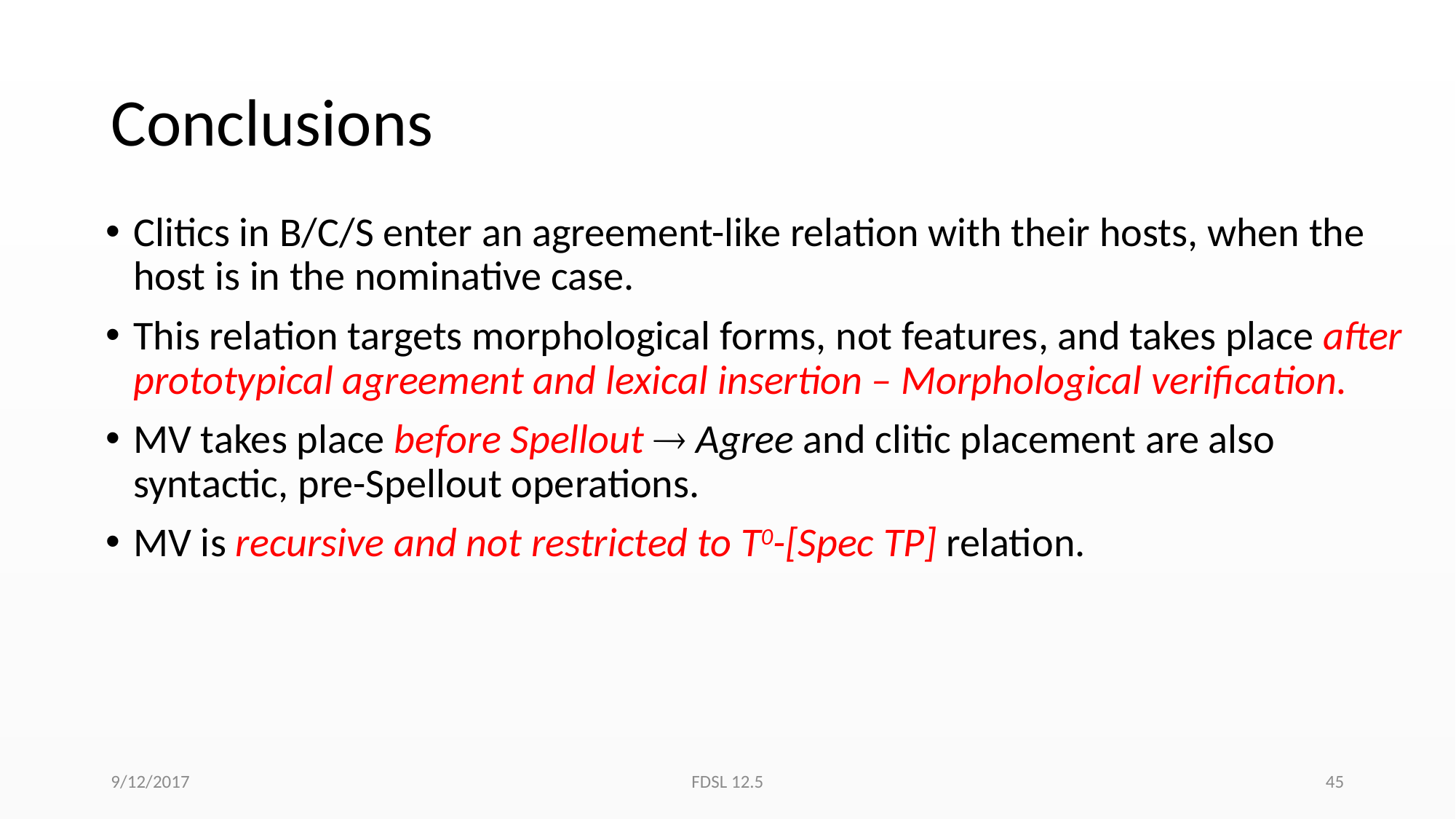

# Conclusions
Clitics in B/C/S enter an agreement-like relation with their hosts, when the host is in the nominative case.
This relation targets morphological forms, not features, and takes place after prototypical agreement and lexical insertion – Morphological verification.
MV takes place before Spellout → Agree and clitic placement are also syntactic, pre-Spellout operations.
MV is recursive and not restricted to T0-[Spec TP] relation.
9/12/2017
FDSL 12.5
45